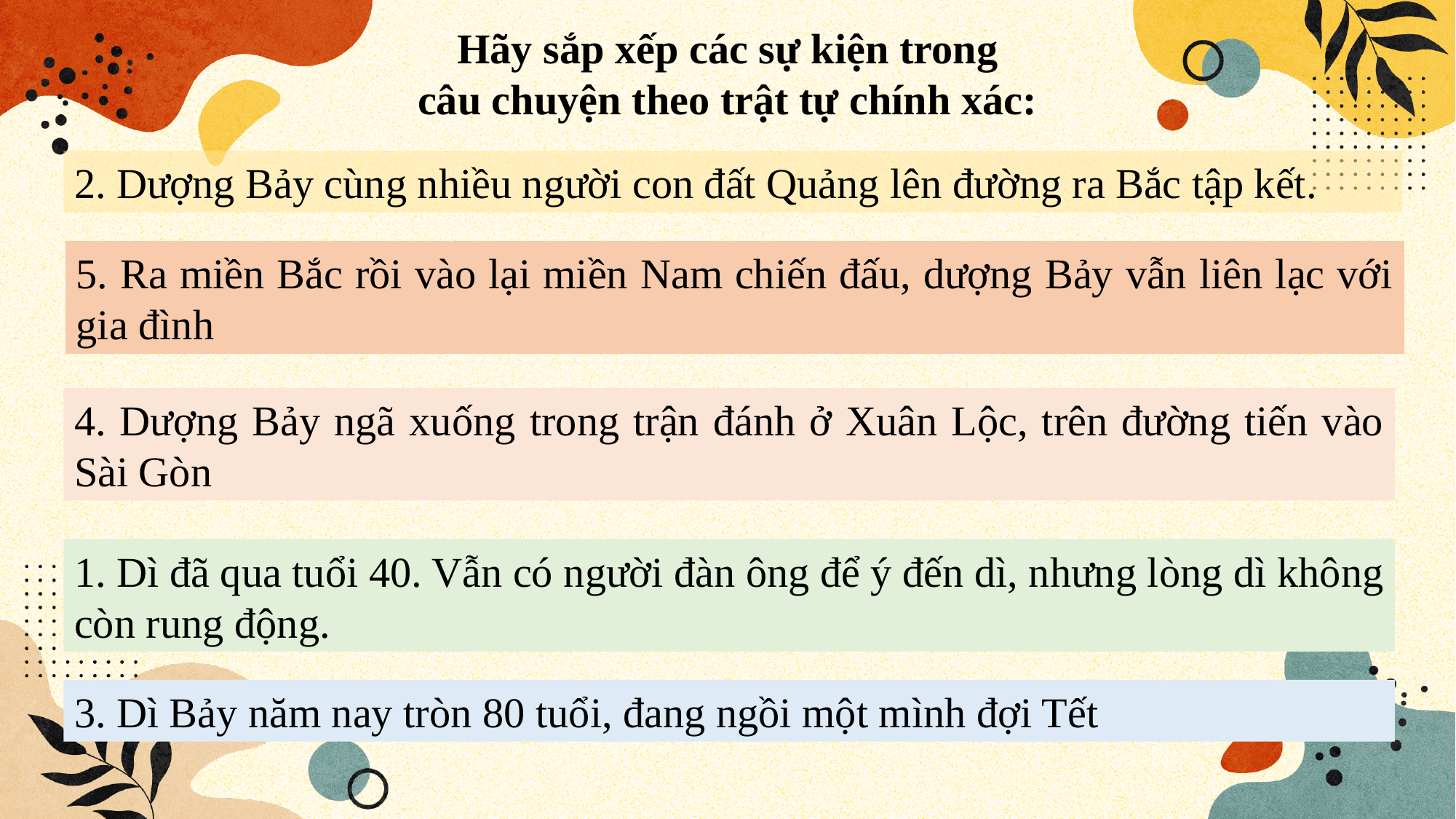

Hãy sắp xếp các sự kiện trong
câu chuyện theo trật tự chính xác:
2. Dượng Bảy cùng nhiều người con đất Quảng lên đường ra Bắc tập kết.
5. Ra miền Bắc rồi vào lại miền Nam chiến đấu, dượng Bảy vẫn liên lạc với gia đình
4. Dượng Bảy ngã xuống trong trận đánh ở Xuân Lộc, trên đường tiến vào Sài Gòn
1. Dì đã qua tuổi 40. Vẫn có người đàn ông để ý đến dì, nhưng lòng dì không còn rung động.
3. Dì Bảy năm nay tròn 80 tuổi, đang ngồi một mình đợi Tết